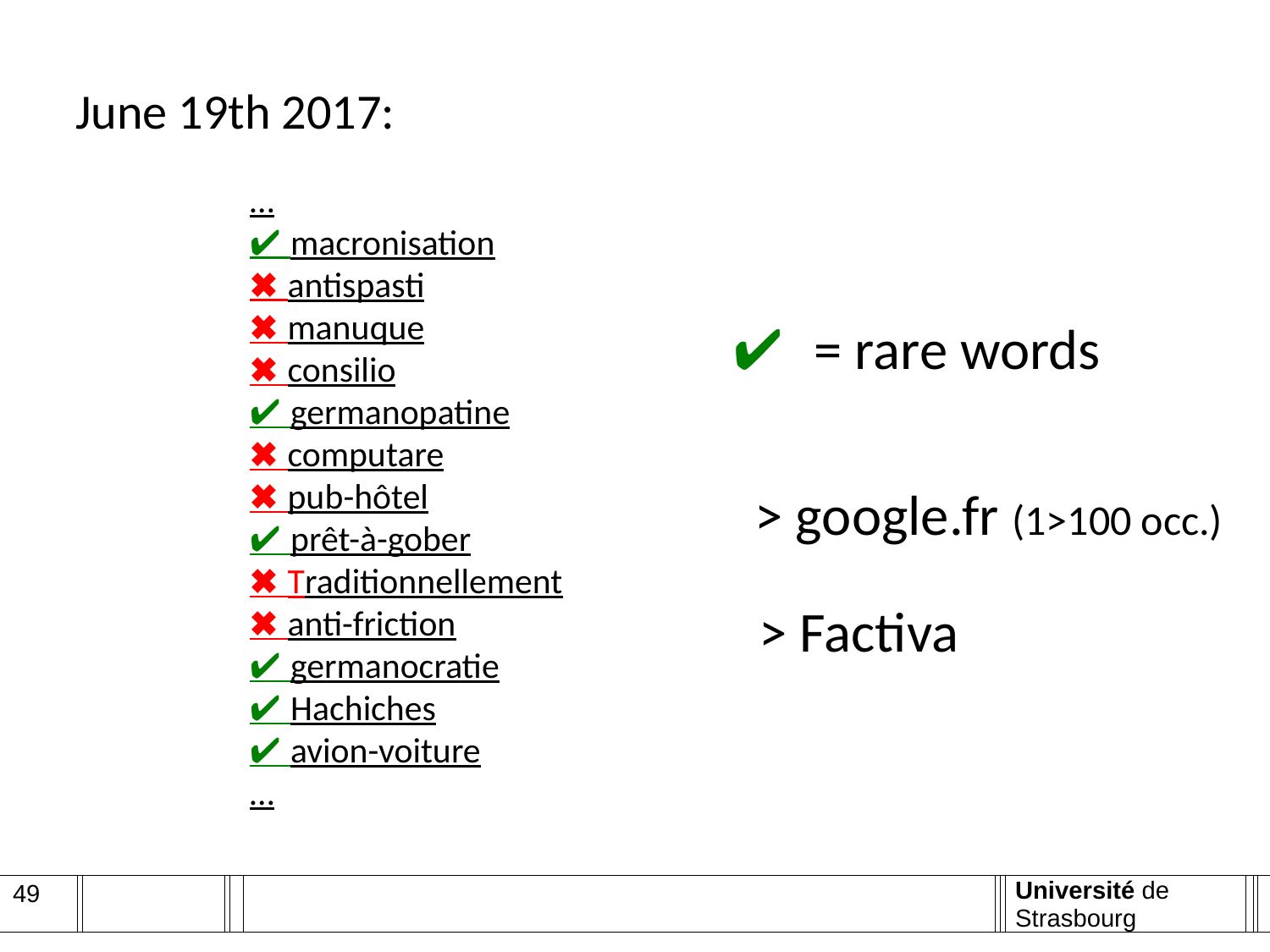

June 19th 2017:
…
✔ macronisation
✖ antispasti
✖ manuque
✖ consilio
✔ germanopatine
✖ computare
✖ pub-hôtel
✔ prêt-à-gober
✖ Traditionnellement
✖ anti-friction
✔ germanocratie
✔ Hachiches
✔ avion-voiture
…
✔  = rare words
> google.fr (1>100 occ.)
> Factiva
49